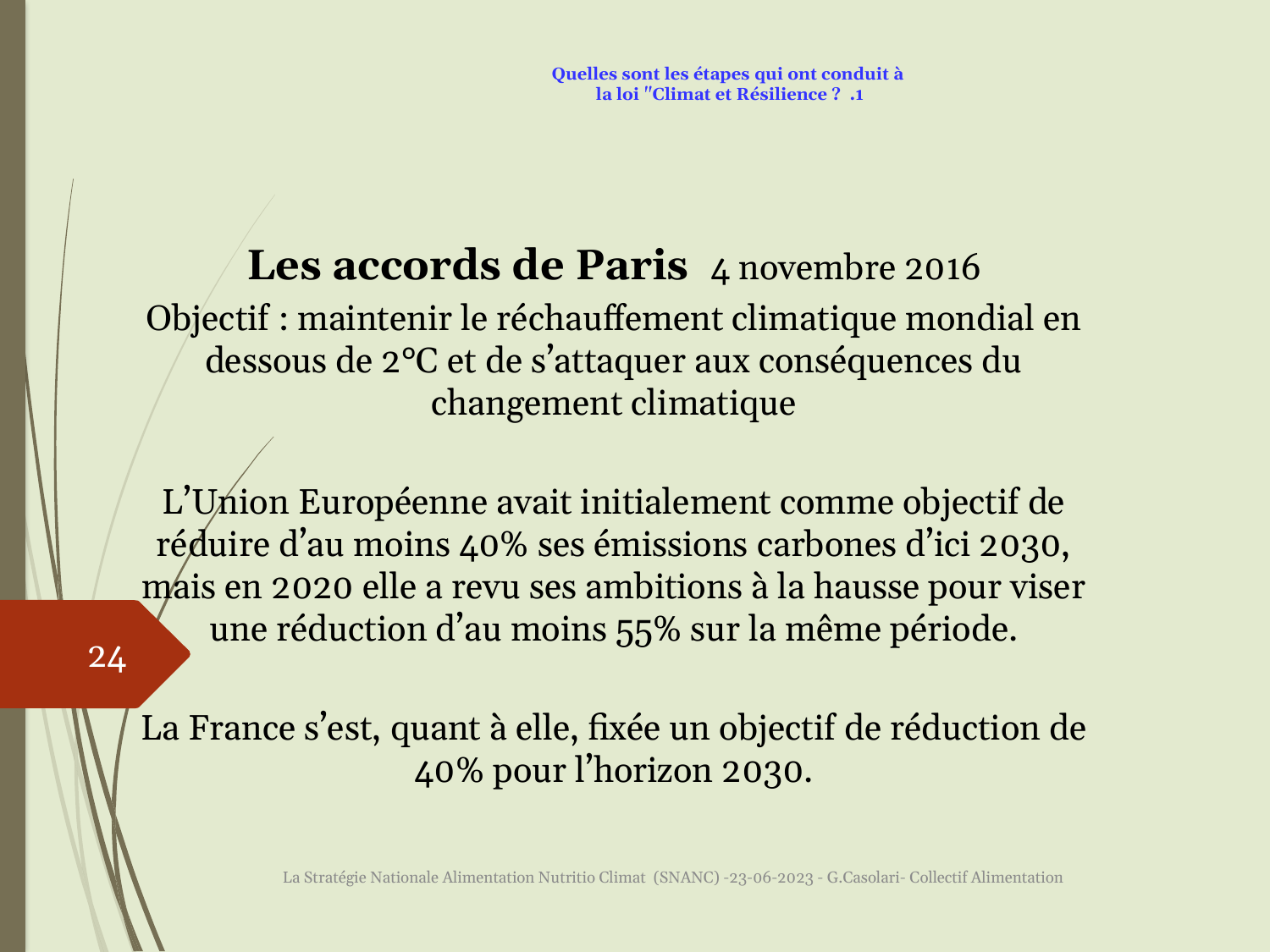

Quelles sont les étapes qui ont conduit à
la loi "Climat et Résilience ?  .1
Les accords de Paris  4 novembre 2016
Objectif : maintenir le réchauffement climatique mondial en dessous de 2°C et de s’attaquer aux conséquences du changement climatique

L’Union Européenne avait initialement comme objectif de réduire d’au moins 40% ses émissions carbones d’ici 2030, mais en 2020 elle a revu ses ambitions à la hausse pour viser une réduction d’au moins 55% sur la même période.

La France s’est, quant à elle, fixée un objectif de réduction de 40% pour l’horizon 2030.

24
La Stratégie Nationale Alimentation Nutritio Climat  (SNANC) -23-06-2023 - G.Casolari- Collectif Alimentation